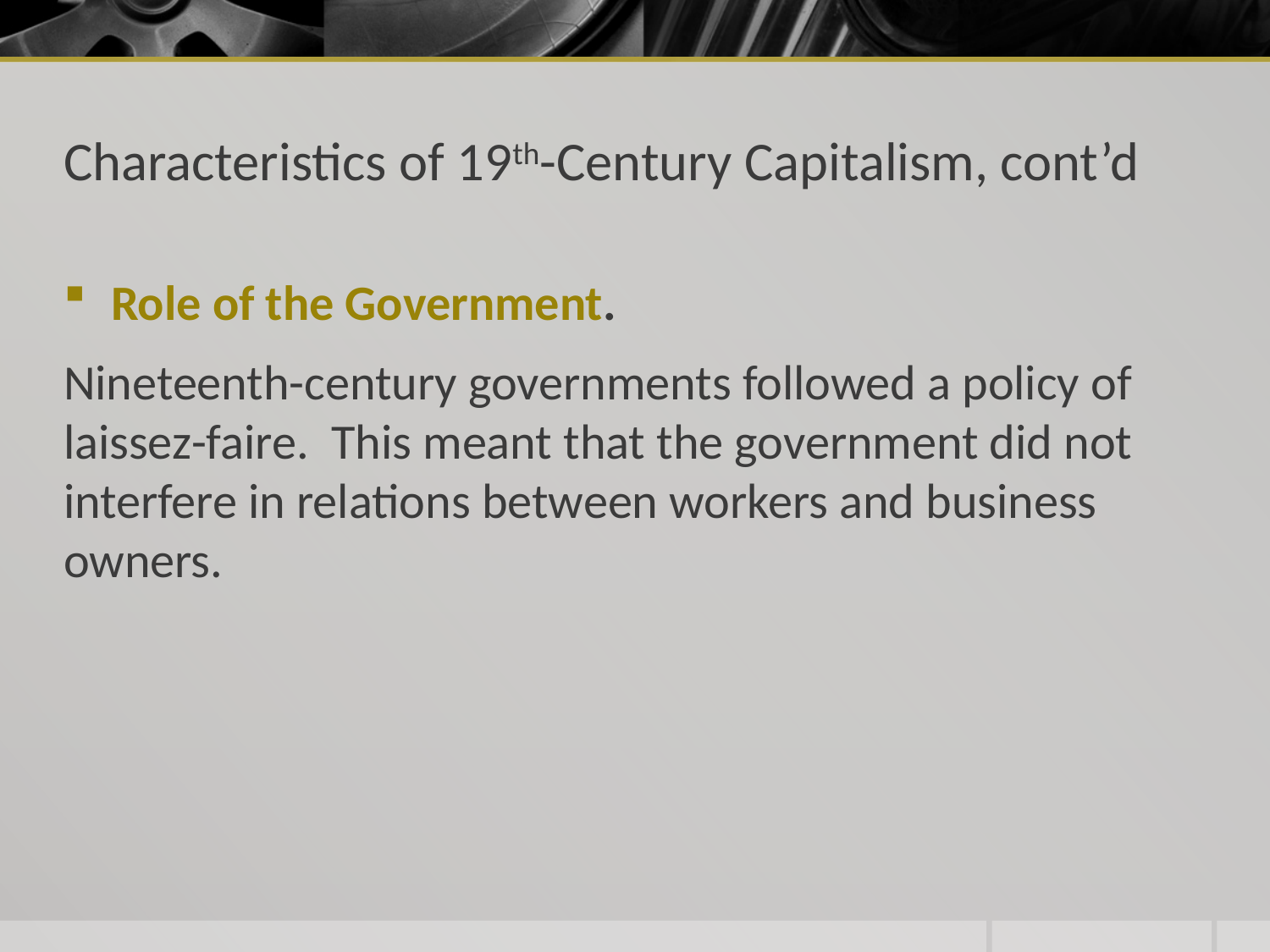

# Characteristics of 19th-Century Capitalism, cont’d
Role of the Government.
Nineteenth-century governments followed a policy of laissez-faire.  This meant that the government did not interfere in relations between workers and business owners.